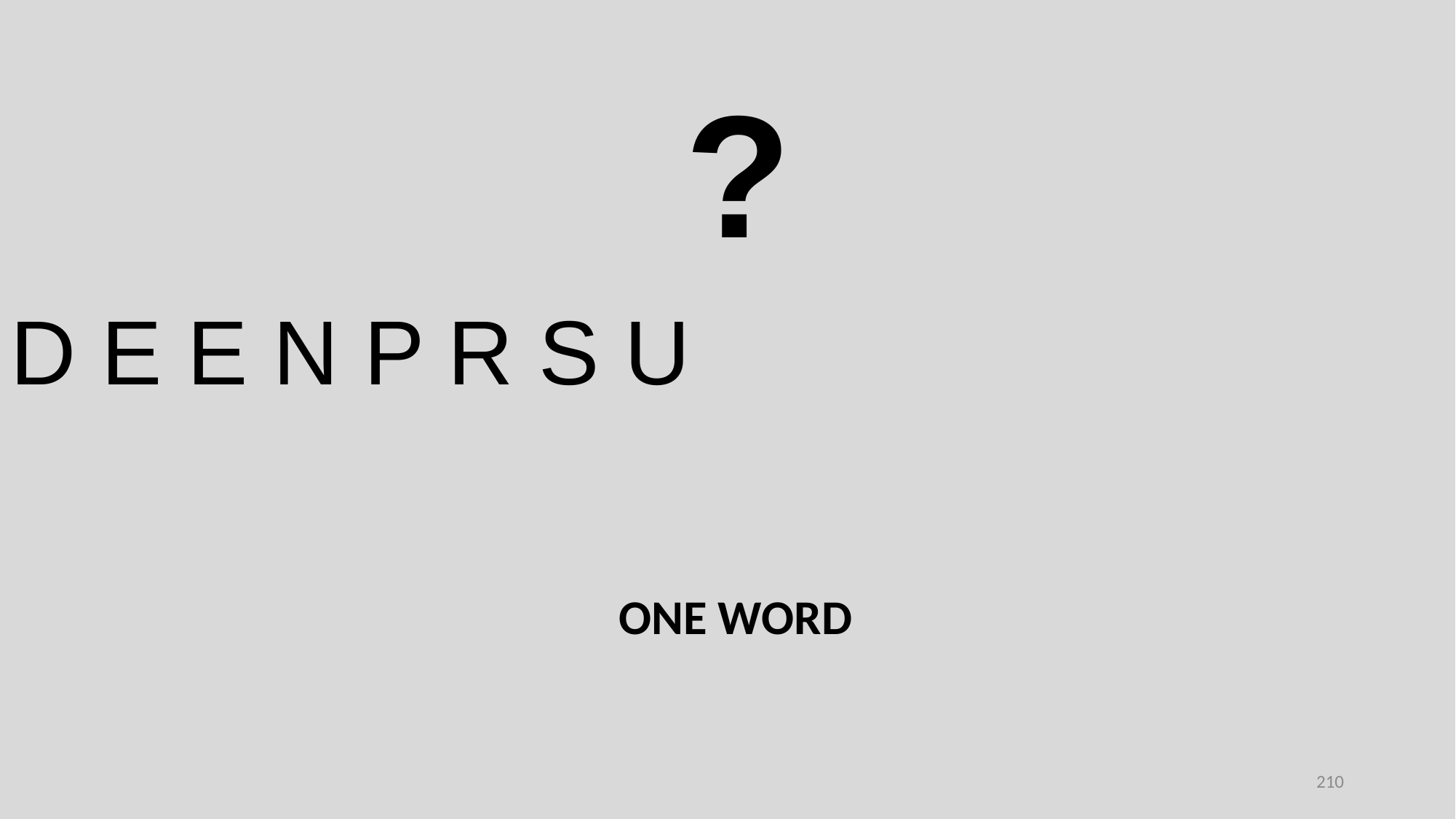

?
D E E N P R S U
ONE WORD
210